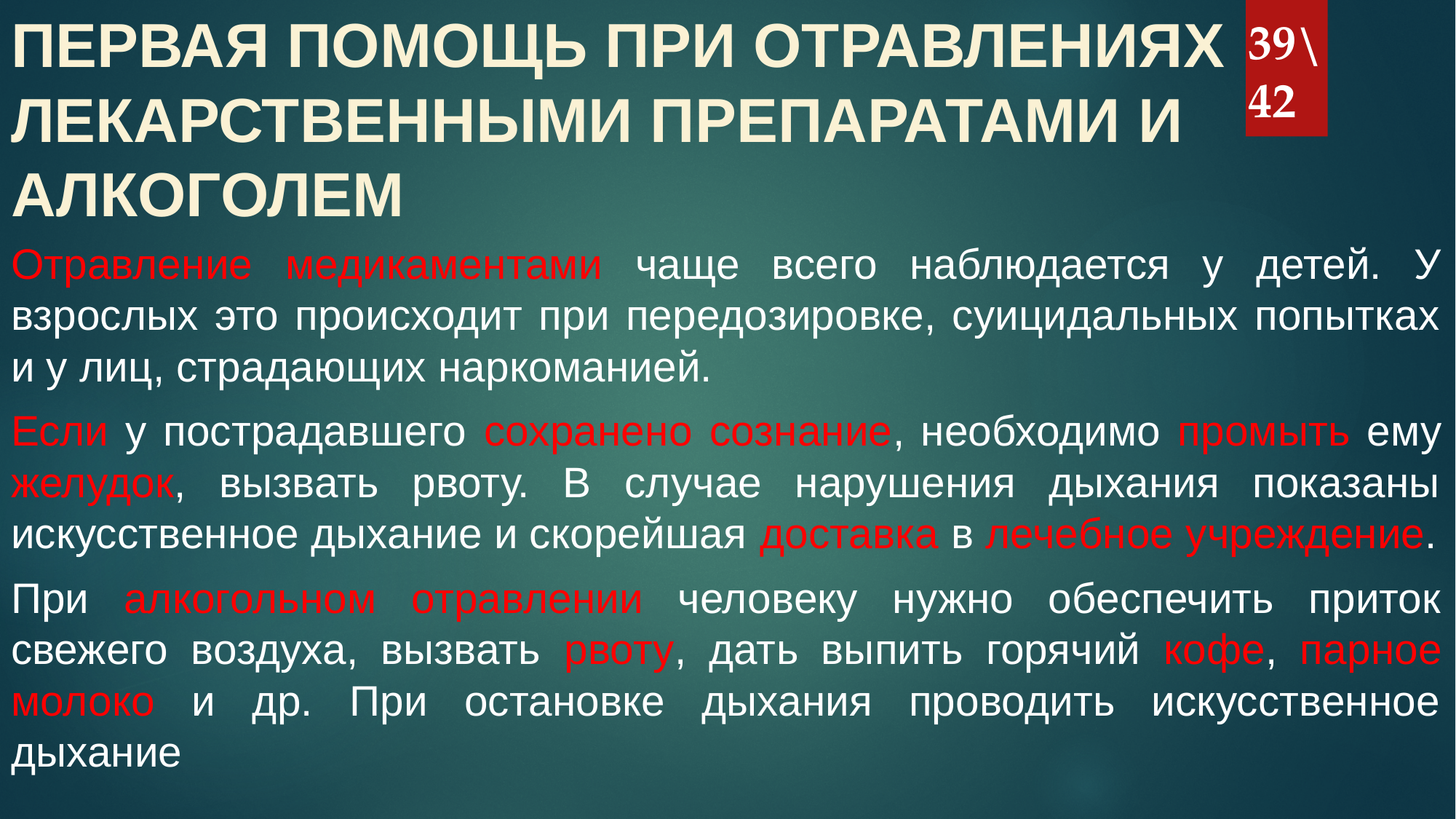

# ПЕРВАЯ ПОМОЩЬ ПРИ ОТРАВЛЕНИЯХ ЛЕКАРСТВЕННЫМИ ПРЕПАРАТАМИ И АЛКОГОЛЕМ
39\42
Отравление медикаментами чаще всего наблюдается у детей. У взрослых это происходит при передозировке, суицидальных попытках и у лиц, страдаю­щих наркоманией.
Если у пострадавшего сохранено сознание, необходимо промыть ему желудок, вызвать рвоту. В случае нарушения дыхания показаны искусственное дыхание и скорейшая доставка в лечебное учреждение.
При алкогольном отравлении человеку нужно обеспечить приток свежего воздуха, вызвать рвоту, дать выпить горячий кофе, парное молоко и др. При остановке дыхания проводить искусственное дыхание